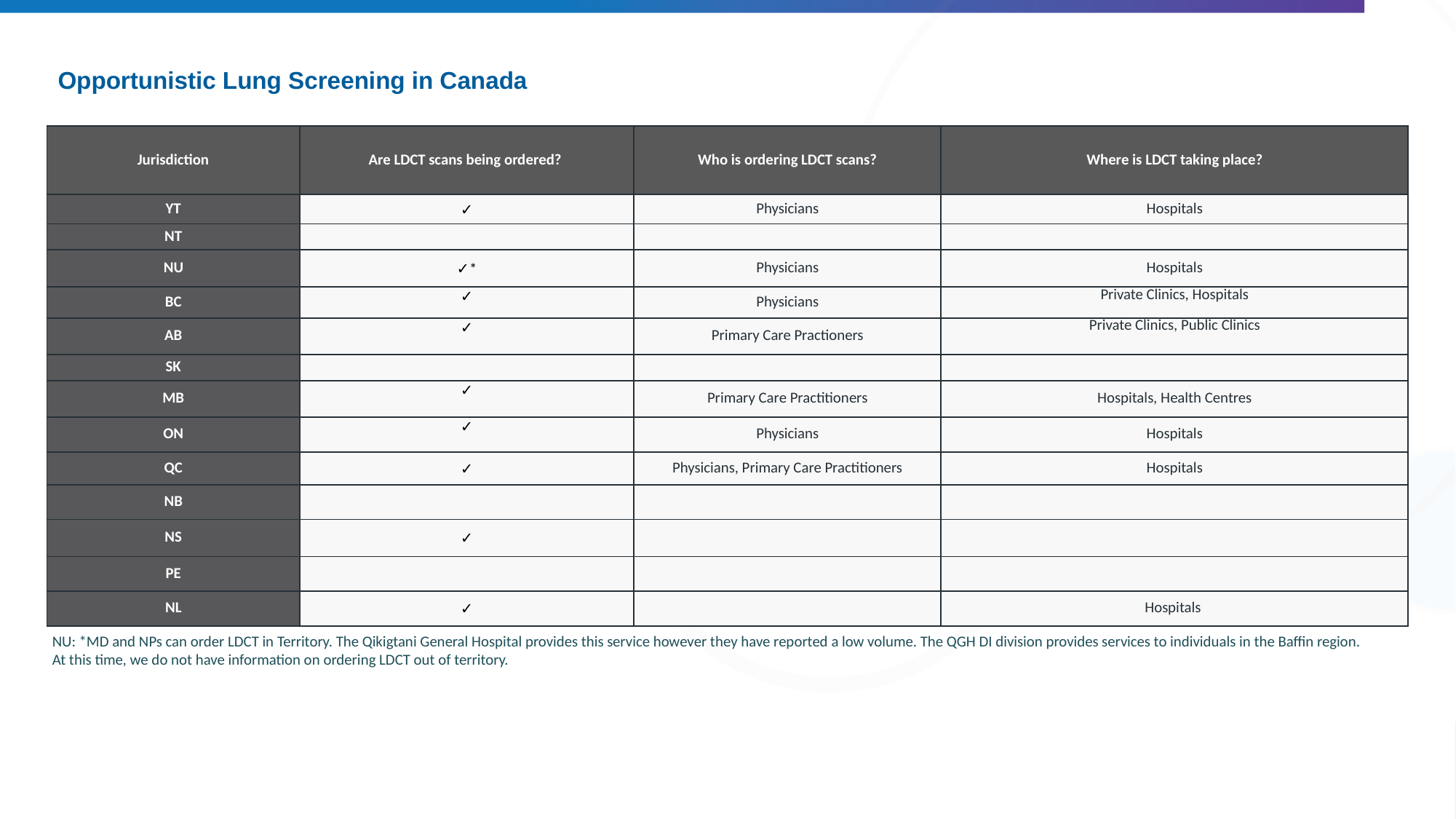

# Opportunistic Lung Screening in Canada
| Jurisdiction | Are LDCT scans being ordered? | Who is ordering LDCT scans? | Where is LDCT taking place? |
| --- | --- | --- | --- |
| YT | ✓ | Physicians | Hospitals |
| NT |  |  |  |
| NU | ✓\* | Physicians | Hospitals |
| BC | ✓ | Physicians | Private Clinics, Hospitals |
| AB | ✓ | Primary Care Practioners | Private Clinics, Public Clinics |
| SK |  |  |  |
| MB | ✓ | Primary Care Practitioners | Hospitals, Health Centres |
| ON | ✓ | Physicians | Hospitals |
| QC | ✓ | Physicians, Primary Care Practitioners | Hospitals |
| NB |  |  |  |
| NS | ✓ |  |  |
| PE |  |  |  |
| NL | ✓ |  | Hospitals |
NU: *MD and NPs can order LDCT in Territory. The Qikigtani General Hospital provides this service however they have reported a low volume. The QGH DI division provides services to individuals in the Baffin region. At this time, we do not have information on ordering LDCT out of territory.